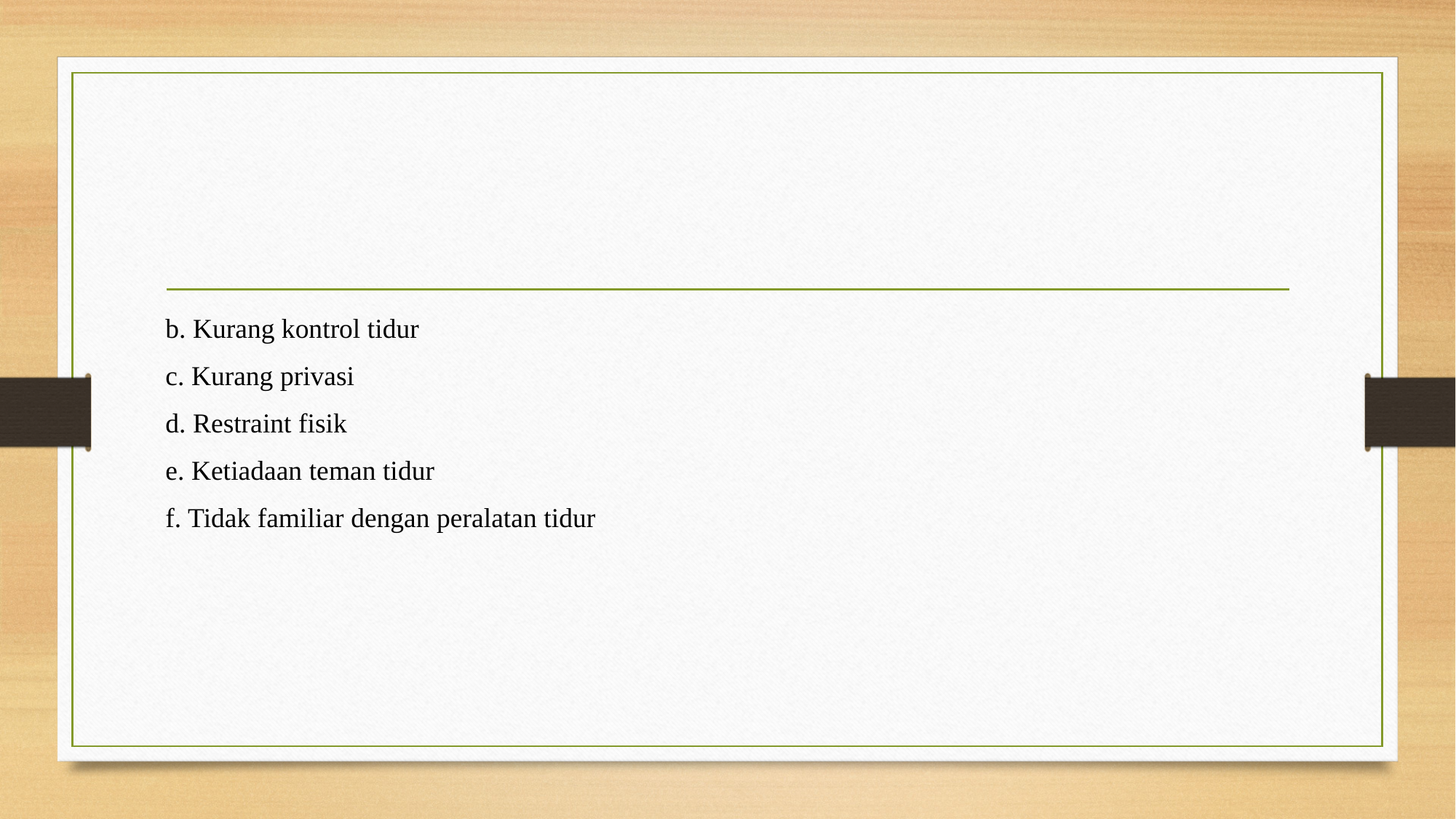

b. Kurang kontrol tidur
c. Kurang privasi
d. Restraint fisik
e. Ketiadaan teman tidur
f. Tidak familiar dengan peralatan tidur